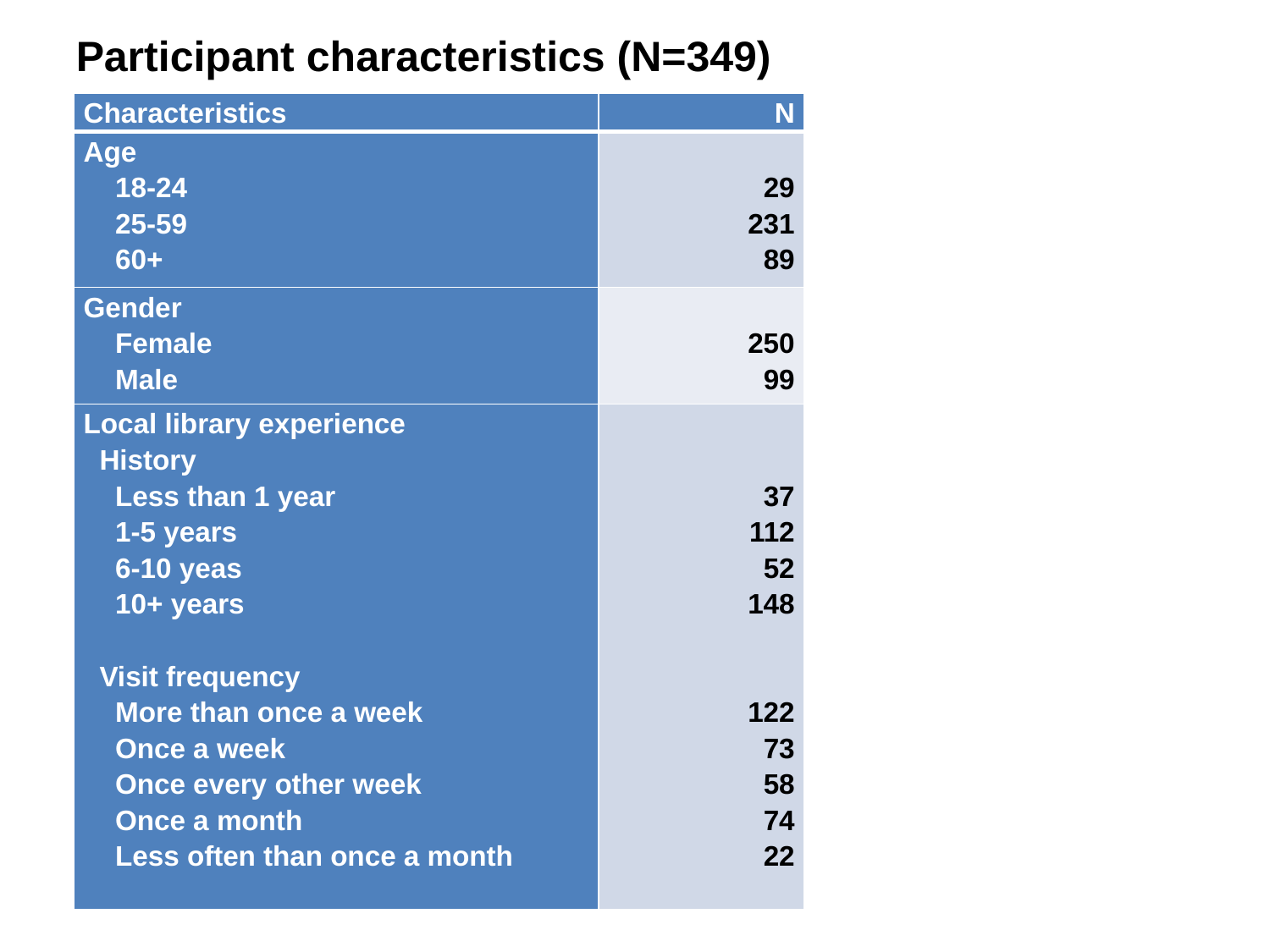

Participant characteristics (N=349)
| Characteristics | N |
| --- | --- |
| Age 18-24 25-59 60+ | 29 231 89 |
| Gender Female Male | 250 99 |
| Local library experience History Less than 1 year 1-5 years 6-10 yeas 10+ years   Visit frequency More than once a week Once a week Once every other week Once a month Less often than once a month | 37 112 52 148     122 73 58 74 22 |